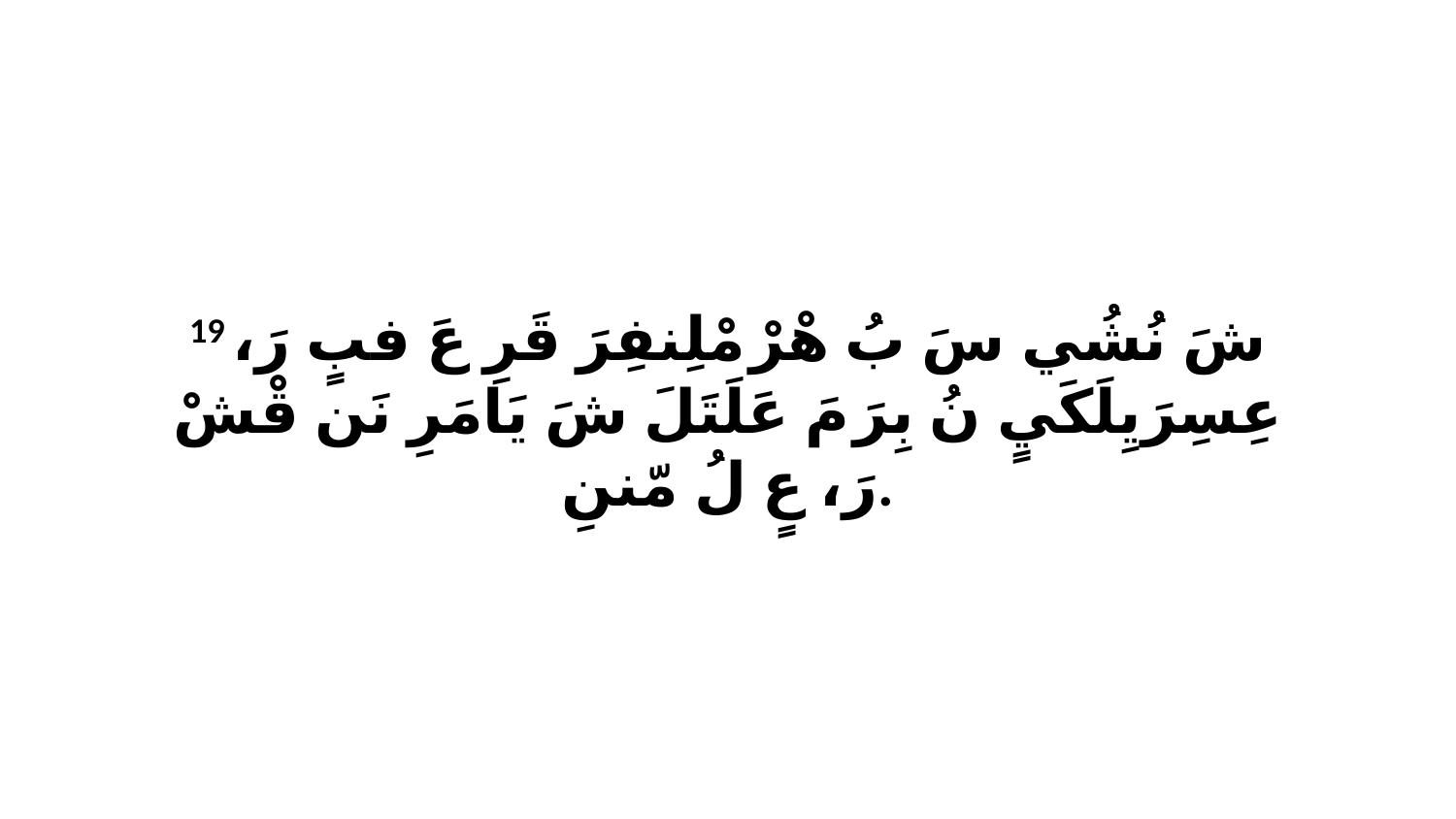

19 شَ نُشُي سَ بُ هْرْ مْلِنفِرَ قَرِ عَ فبٍ رَ، عِسِرَيِلَكَيٍ نُ بِرَ مَ عَلَتَلَ شَ يَامَرِ نَن قْشْ رَ، عٍ لُ مّننِ.